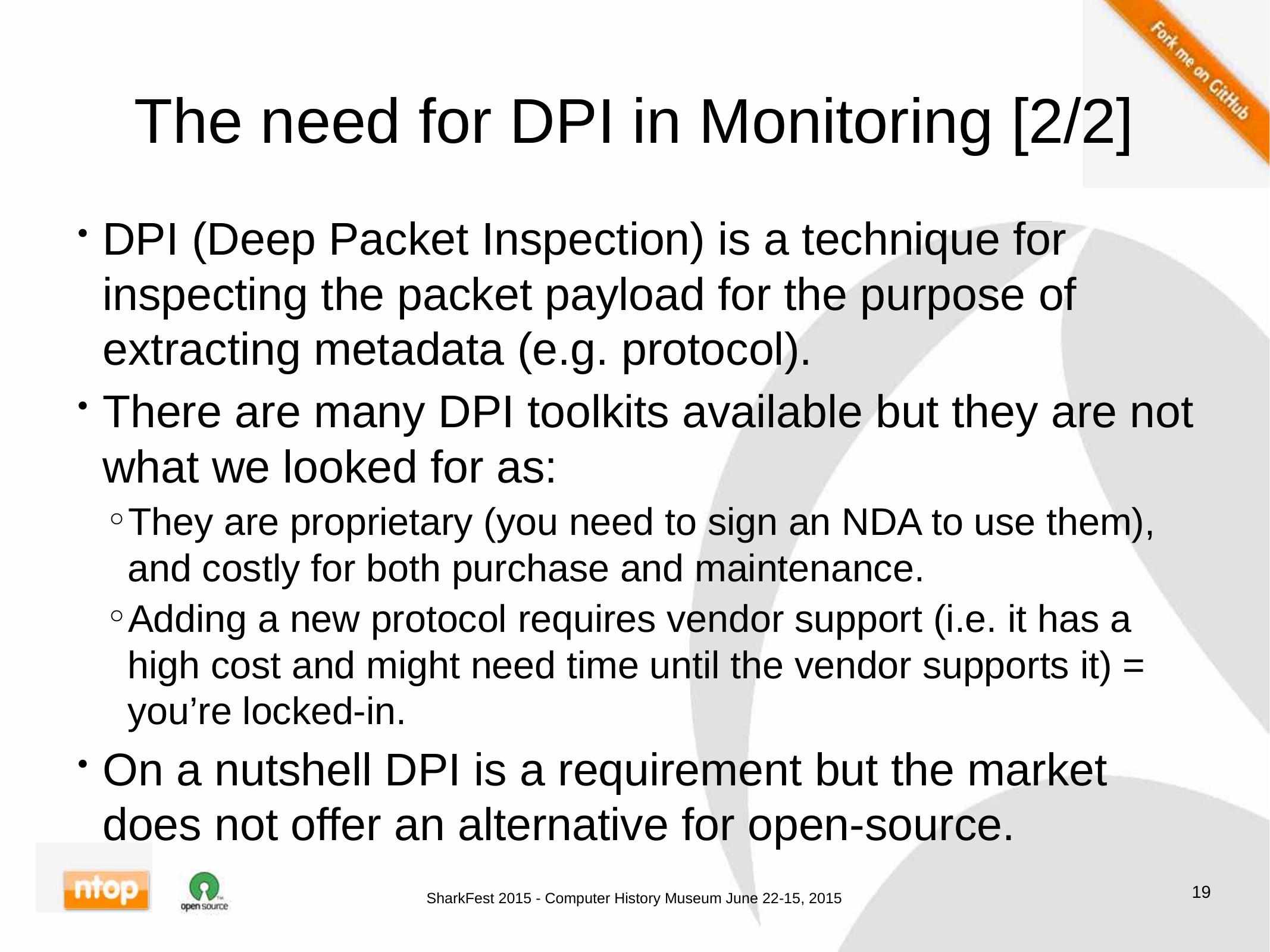

# The need for DPI in Monitoring [2/2]
DPI (Deep Packet Inspection) is a technique for inspecting the packet payload for the purpose of extracting metadata (e.g. protocol).
There are many DPI toolkits available but they are not what we looked for as:
They are proprietary (you need to sign an NDA to use them), and costly for both purchase and maintenance.
Adding a new protocol requires vendor support (i.e. it has a high cost and might need time until the vendor supports it) = you’re locked-in.
On a nutshell DPI is a requirement but the market does not offer an alternative for open-source.
19